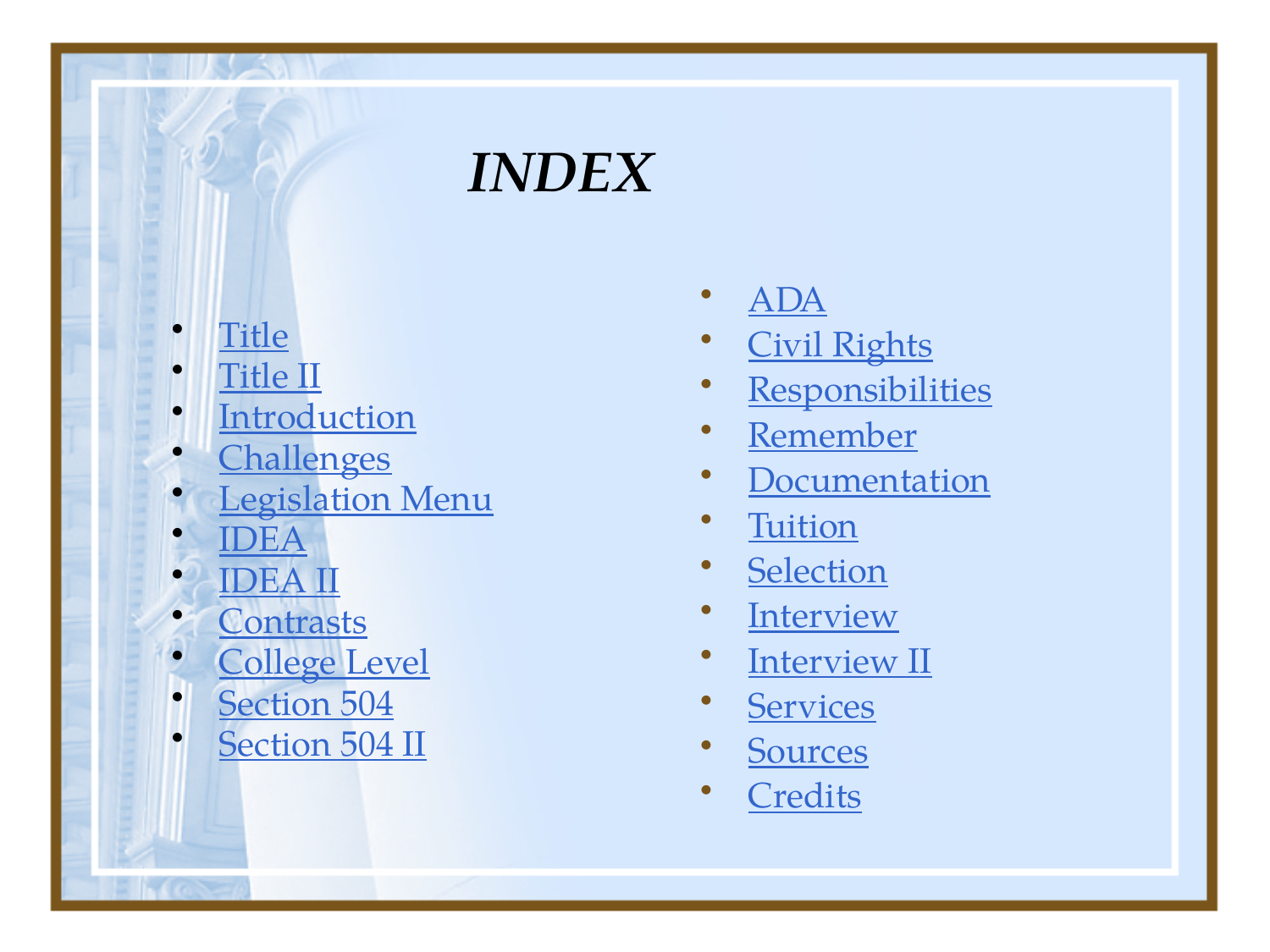

# INDEX

Title
Title II
Introduction
Challenges
Legislation Menu
IDEA
IDEA II
Contrasts
College Level
Section 504
Section 504 II
ADA
Civil Rights
Responsibilities
Remember
Documentation
Tuition
Selection
Interview
Interview II
Services
Sources
Credits